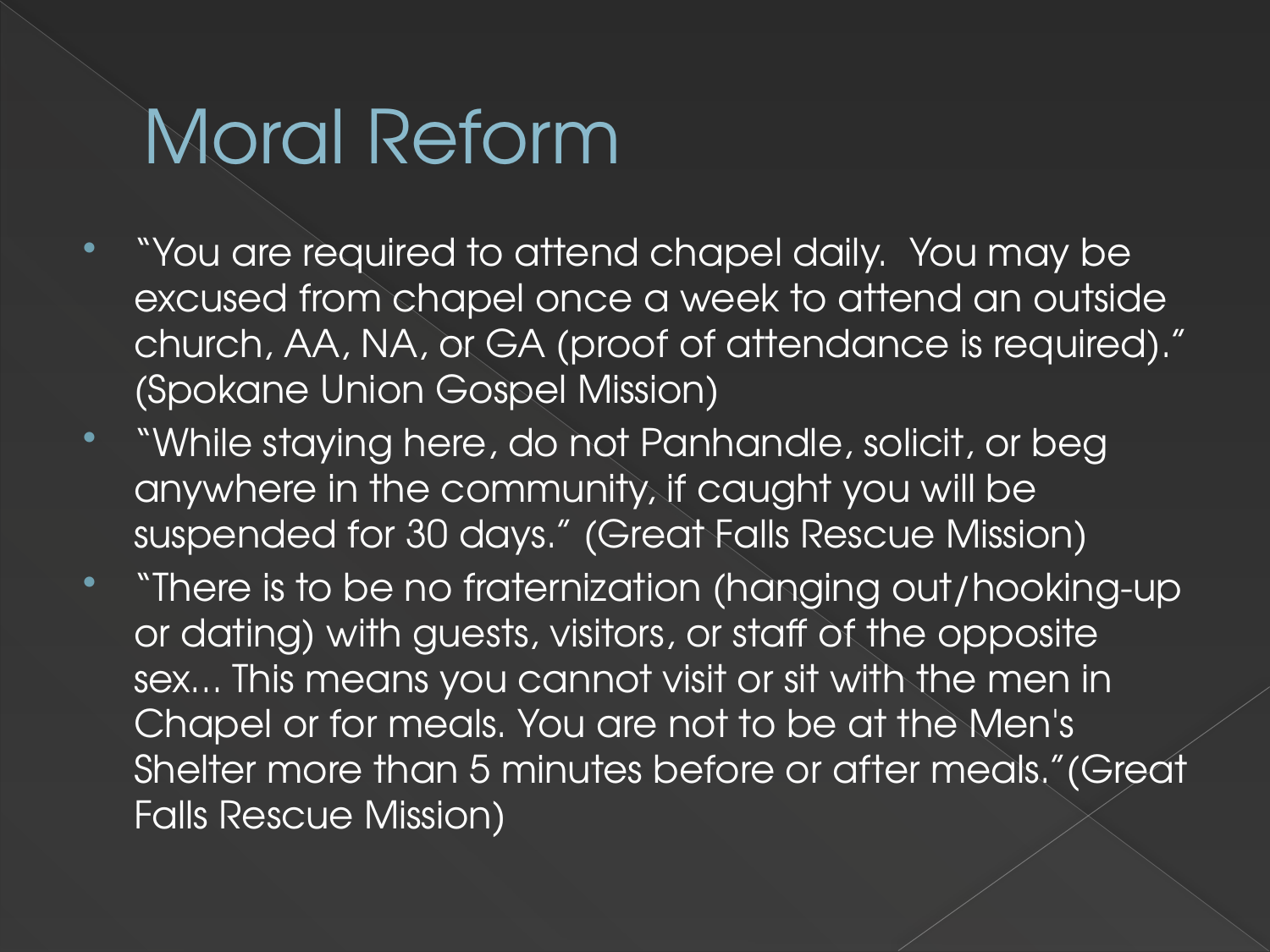

# Moral Reform
“You are required to attend chapel daily.  You may be excused from chapel once a week to attend an outside church, AA, NA, or GA (proof of attendance is required).” (Spokane Union Gospel Mission)
“While staying here, do not Panhandle, solicit, or beg anywhere in the community, if caught you will be suspended for 30 days.” (Great Falls Rescue Mission)
“There is to be no fraternization (hanging out/hooking-up or dating) with guests, visitors, or staff of the opposite sex… This means you cannot visit or sit with the men in Chapel or for meals. You are not to be at the Men's Shelter more than 5 minutes before or after meals.”(Great Falls Rescue Mission)